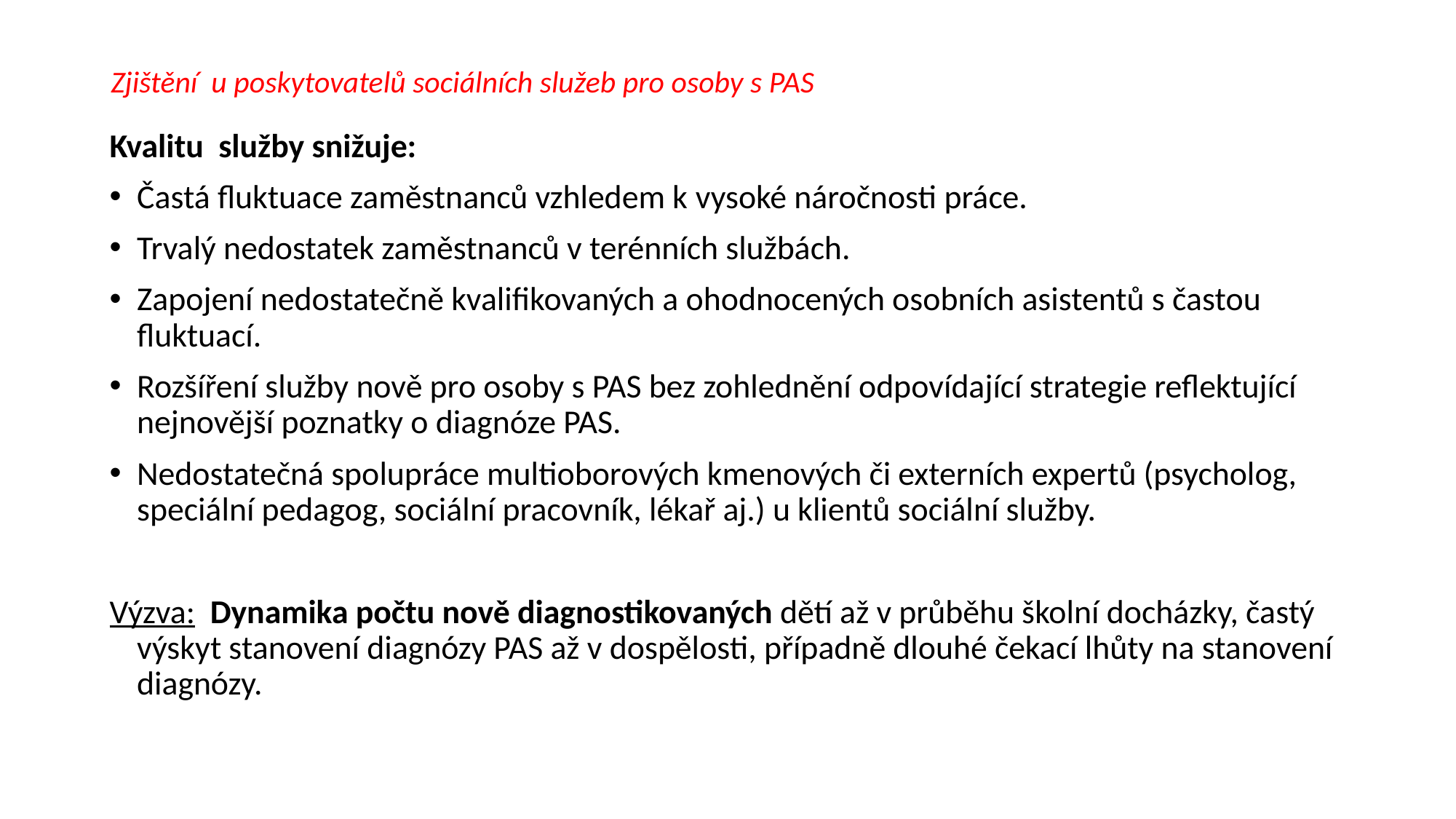

# Zjištění  u poskytovatelů sociálních služeb pro osoby s PAS
Kvalitu  služby snižuje:
Častá fluktuace zaměstnanců vzhledem k vysoké náročnosti práce.
Trvalý nedostatek zaměstnanců v terénních službách.
Zapojení nedostatečně kvalifikovaných a ohodnocených osobních asistentů s častou fluktuací.
Rozšíření služby nově pro osoby s PAS bez zohlednění odpovídající strategie reflektující nejnovější poznatky o diagnóze PAS.
Nedostatečná spolupráce multioborových kmenových či externích expertů (psycholog, speciální pedagog, sociální pracovník, lékař aj.) u klientů sociální služby.

Výzva:  Dynamika počtu nově diagnostikovaných dětí až v průběhu školní docházky, častý výskyt stanovení diagnózy PAS až v dospělosti, případně dlouhé čekací lhůty na stanovení diagnózy.